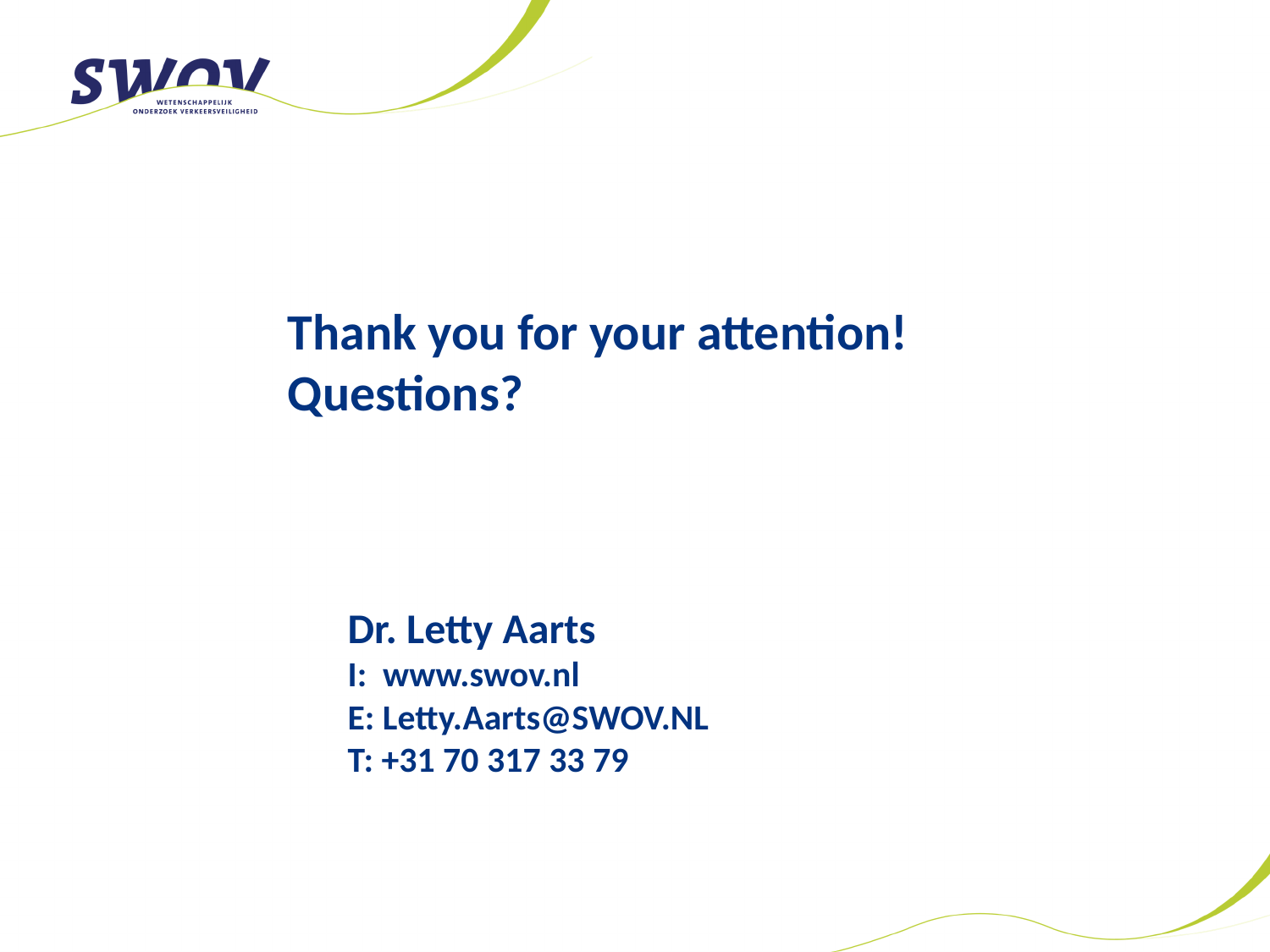

Thank you for your attention!
Questions?
Dr. Letty Aarts
I:  www.swov.nl
E: Letty.Aarts@SWOV.NL
T: +31 70 317 33 79